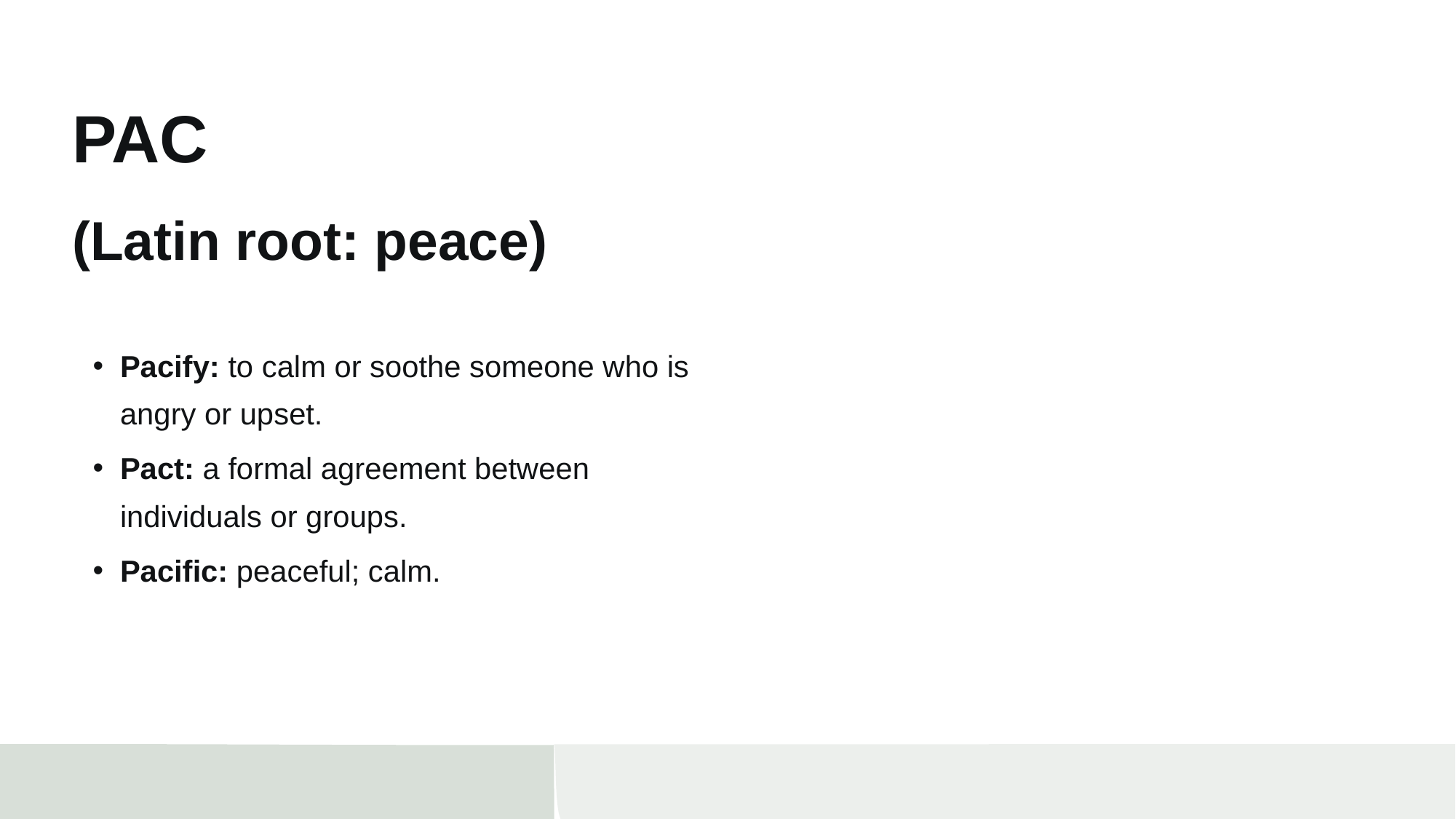

# PAC
(Latin root: peace)
Pacify: to calm or soothe someone who is angry or upset.
Pact: a formal agreement between individuals or groups.
Pacific: peaceful; calm.